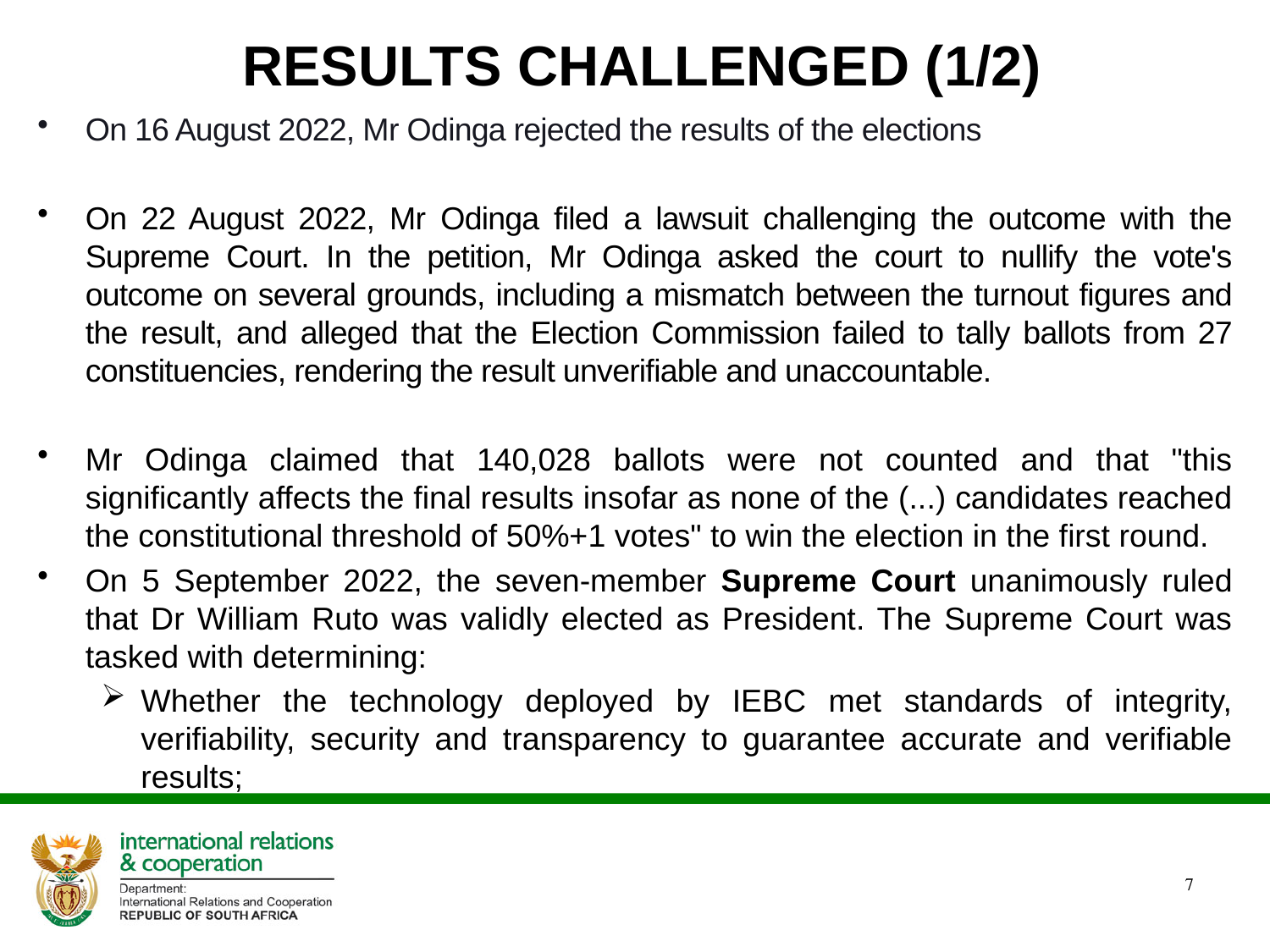

# RESULTS CHALLENGED (1/2)
On 16 August 2022, Mr Odinga rejected the results of the elections

On 22 August 2022, Mr Odinga filed a lawsuit challenging the outcome with the Supreme Court. In the petition, Mr Odinga asked the court to nullify the vote's outcome on several grounds, including a mismatch between the turnout figures and the result, and alleged that the Election Commission failed to tally ballots from 27 constituencies, rendering the result unverifiable and unaccountable.

Mr Odinga claimed that 140,028 ballots were not counted and that "this significantly affects the final results insofar as none of the (...) candidates reached the constitutional threshold of 50%+1 votes" to win the election in the first round.
On 5 September 2022, the seven-member Supreme Court unanimously ruled that Dr William Ruto was validly elected as President. The Supreme Court was tasked with determining:
Whether the technology deployed by IEBC met standards of integrity, verifiability, security and transparency to guarantee accurate and verifiable results;

7